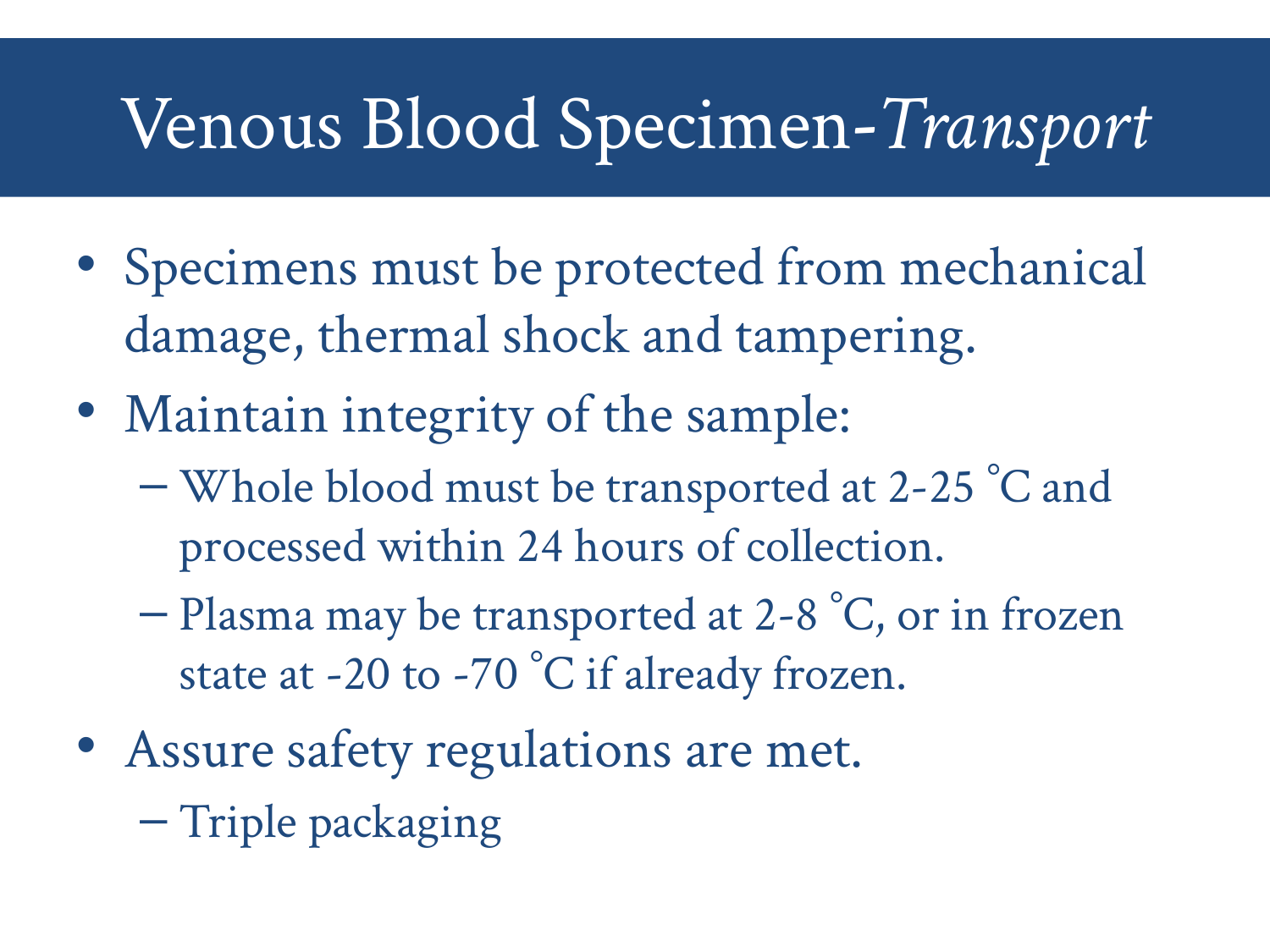

# Venous Blood Specimen-Transport
Specimens must be protected from mechanical damage, thermal shock and tampering.
Maintain integrity of the sample:
Whole blood must be transported at 2-25 °C and processed within 24 hours of collection.
Plasma may be transported at 2-8 °C, or in frozen state at -20 to -70 °C if already frozen.
Assure safety regulations are met.
Triple packaging